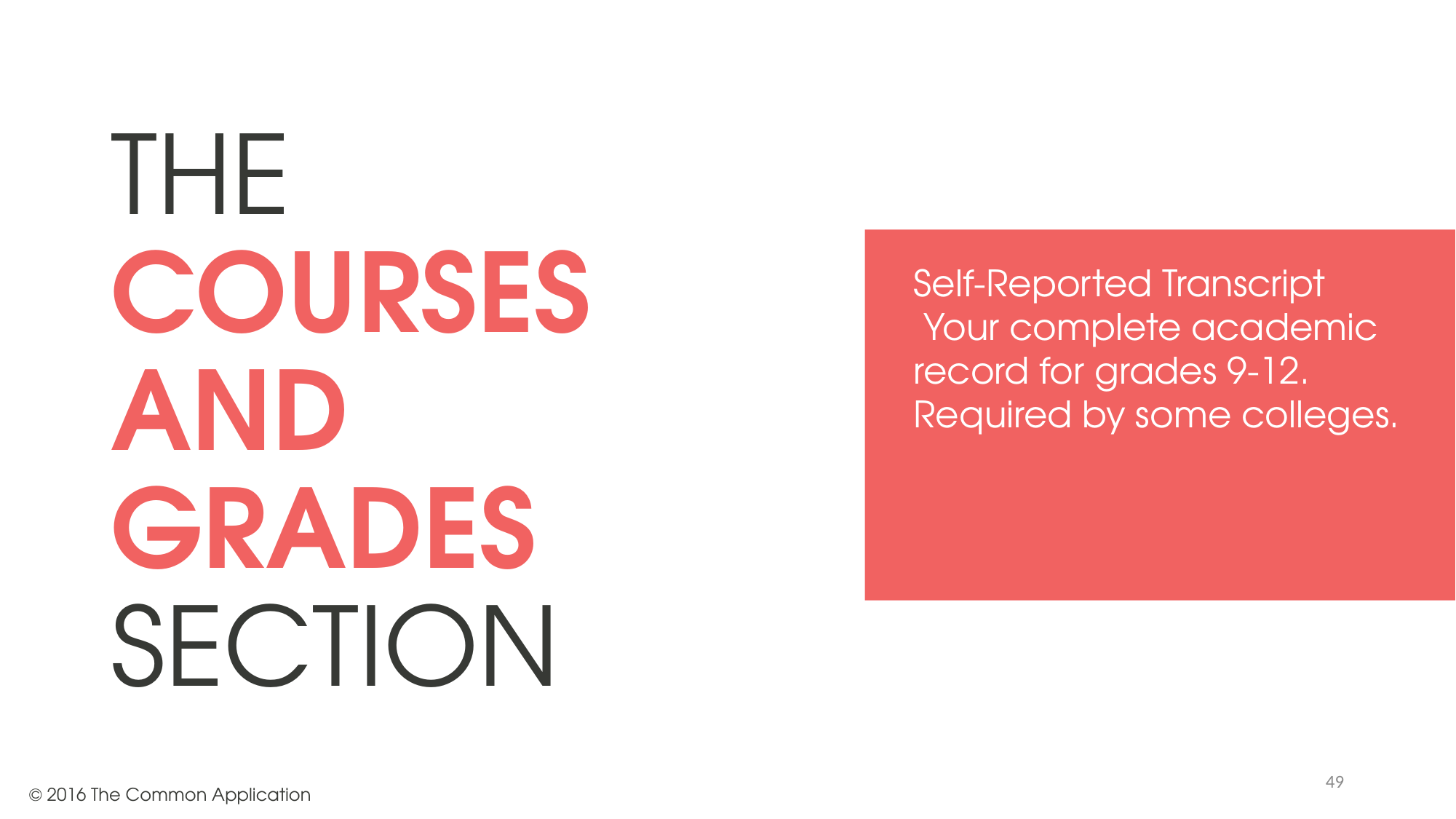

# THE COURSES AND GRADES SECTION

Self-Reported Transcript
 Your complete academic record for grades 9-12.  Required by some colleges.
49
© 2016 The Common Application